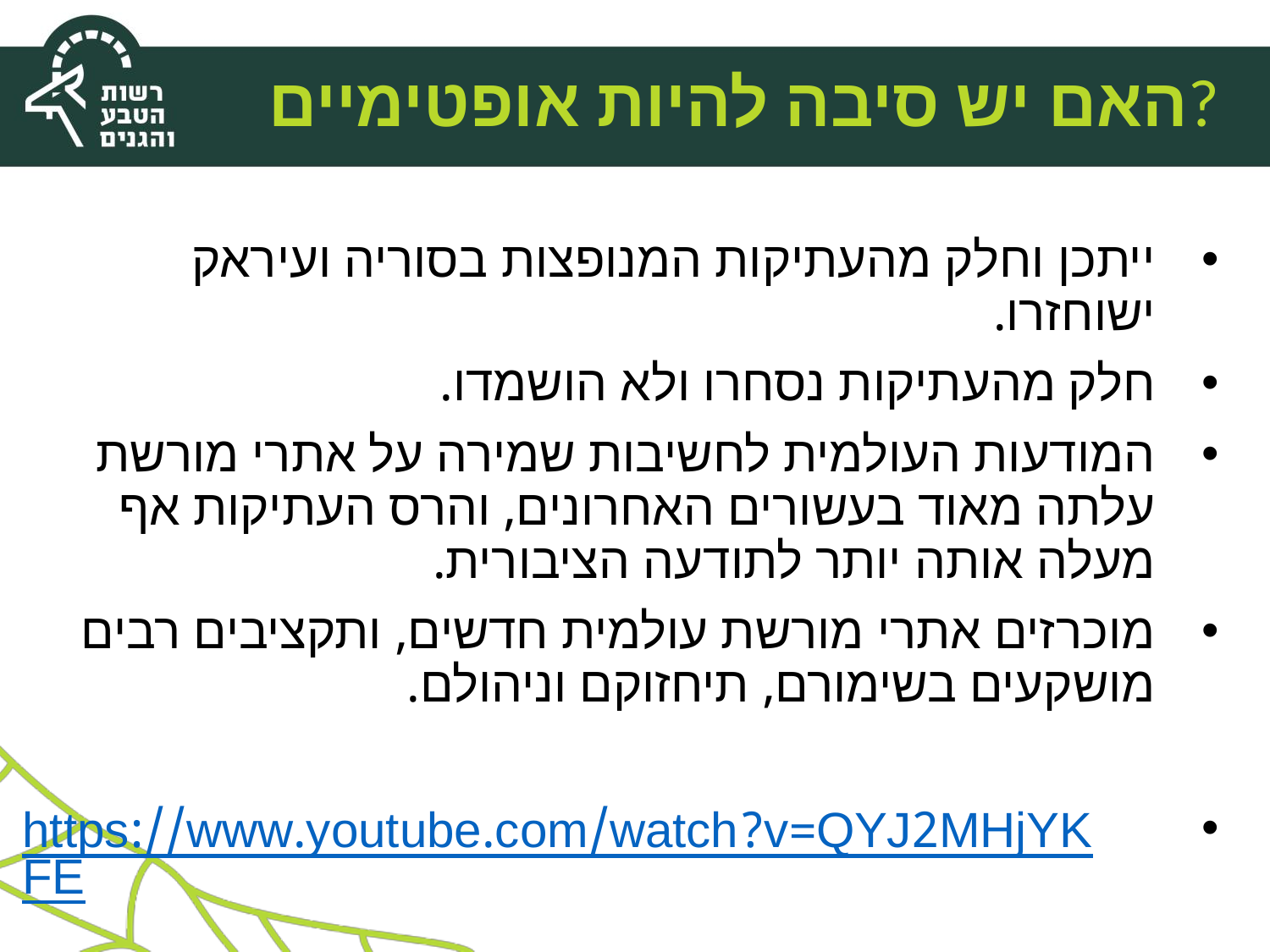

# האם יש סיבה להיות אופטימיים?
ייתכן וחלק מהעתיקות המנופצות בסוריה ועיראק ישוחזרו.
חלק מהעתיקות נסחרו ולא הושמדו.
המודעות העולמית לחשיבות שמירה על אתרי מורשת עלתה מאוד בעשורים האחרונים, והרס העתיקות אף מעלה אותה יותר לתודעה הציבורית.
מוכרזים אתרי מורשת עולמית חדשים, ותקציבים רבים מושקעים בשימורם, תיחזוקם וניהולם.

https://www.youtube.com/watch?v=QYJ2MHjYKFE